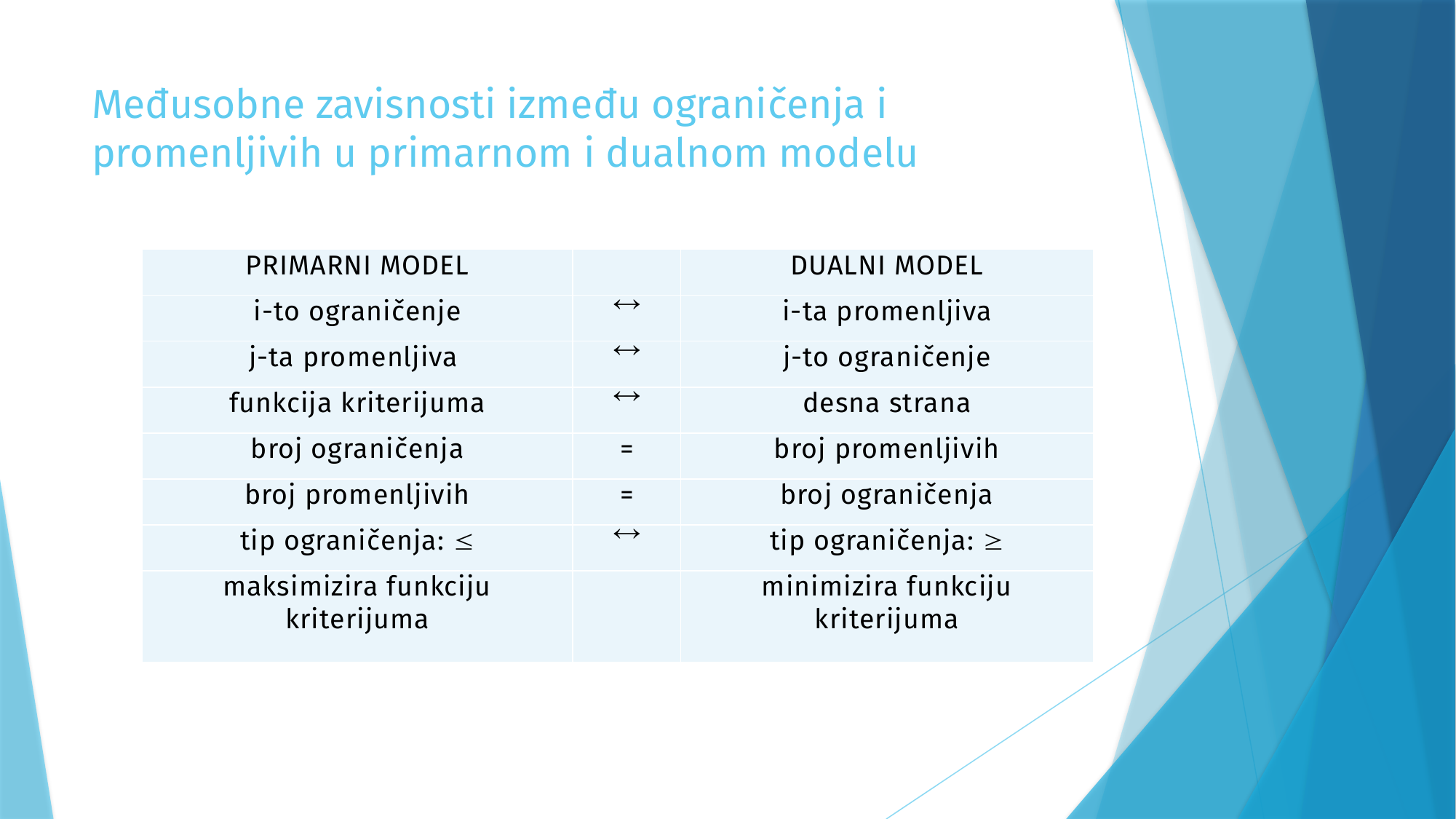

# Međusobne zavisnosti između ograničenja i promenljivih u primarnom i dualnom modelu
| PRIMARNI MODEL |  | DUALNI MODEL |
| --- | --- | --- |
| i-to ograničenje | ↔ | i-ta promenljiva |
| j-ta promenljiva | ↔ | j-to ograničenje |
| funkcija kriterijuma | ↔ | desna strana |
| broj ograničenja | = | broj promenljivih |
| broj promenljivih | = | broj ograničenja |
| tip ograničenja: ≤ | ↔ | tip ograničenja: ≥ |
| maksimizira funkciju kriterijuma |  | minimizira funkciju kriterijuma |